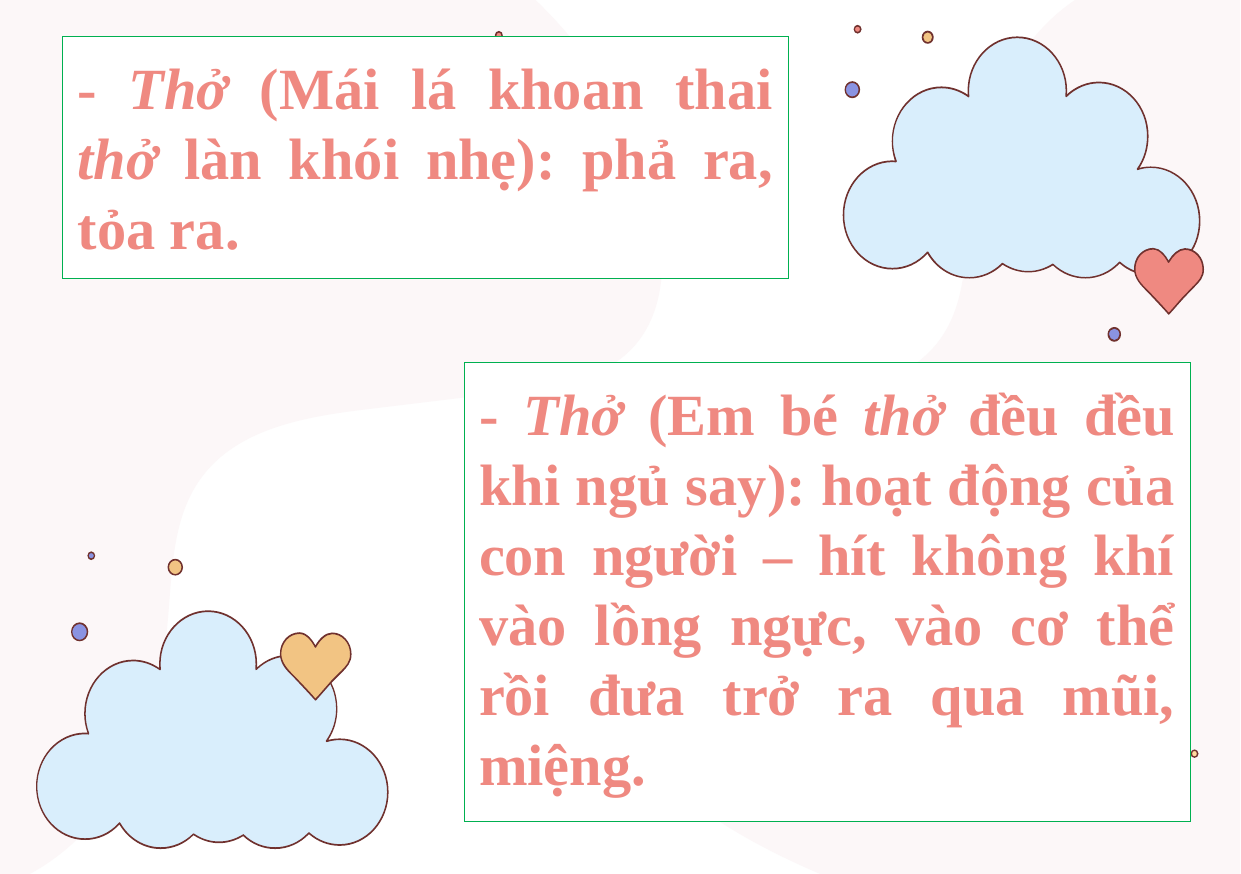

# - Thở (Mái lá khoan thai thở làn khói nhẹ): phả ra, tỏa ra.
- Thở (Em bé thở đều đều khi ngủ say): hoạt động của con người – hít không khí vào lồng ngực, vào cơ thể rồi đưa trở ra qua mũi, miệng.